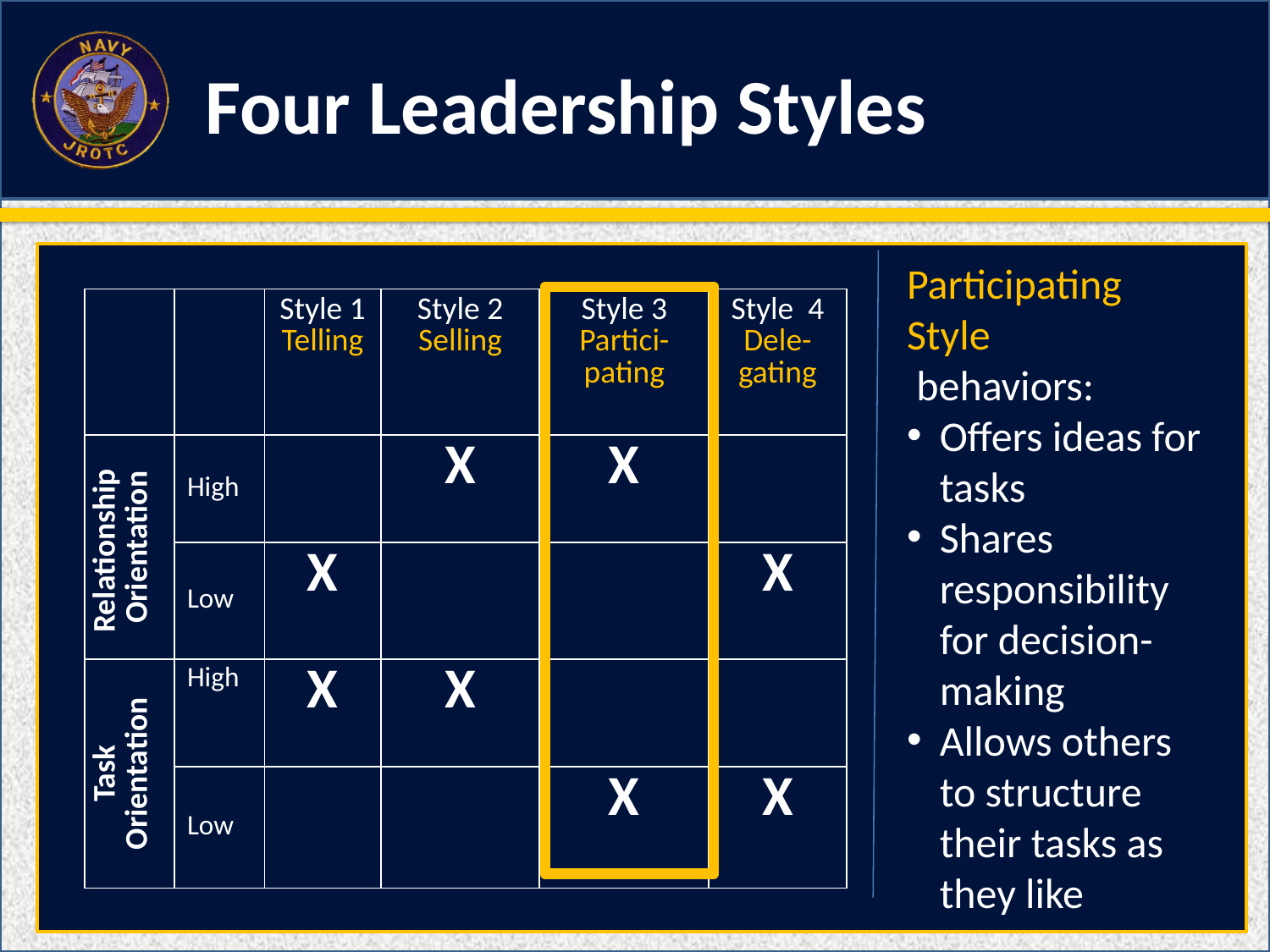

Four Leadership Styles
Participating Style
 behaviors:
Offers ideas for tasks
Shares responsibility for decision-making
Allows others to structure their tasks as they like

|  |  | Style 1 Telling | Style 2 Selling | Style 3 Partici-pating | Style 4 Dele-gating |
| --- | --- | --- | --- | --- | --- |
| Relationship Orientation | High |  | X | X |  |
|  | Low | X |  |  | X |
| Task Orientation | High | X | X |  |  |
|  | Low |  |  | X | X |